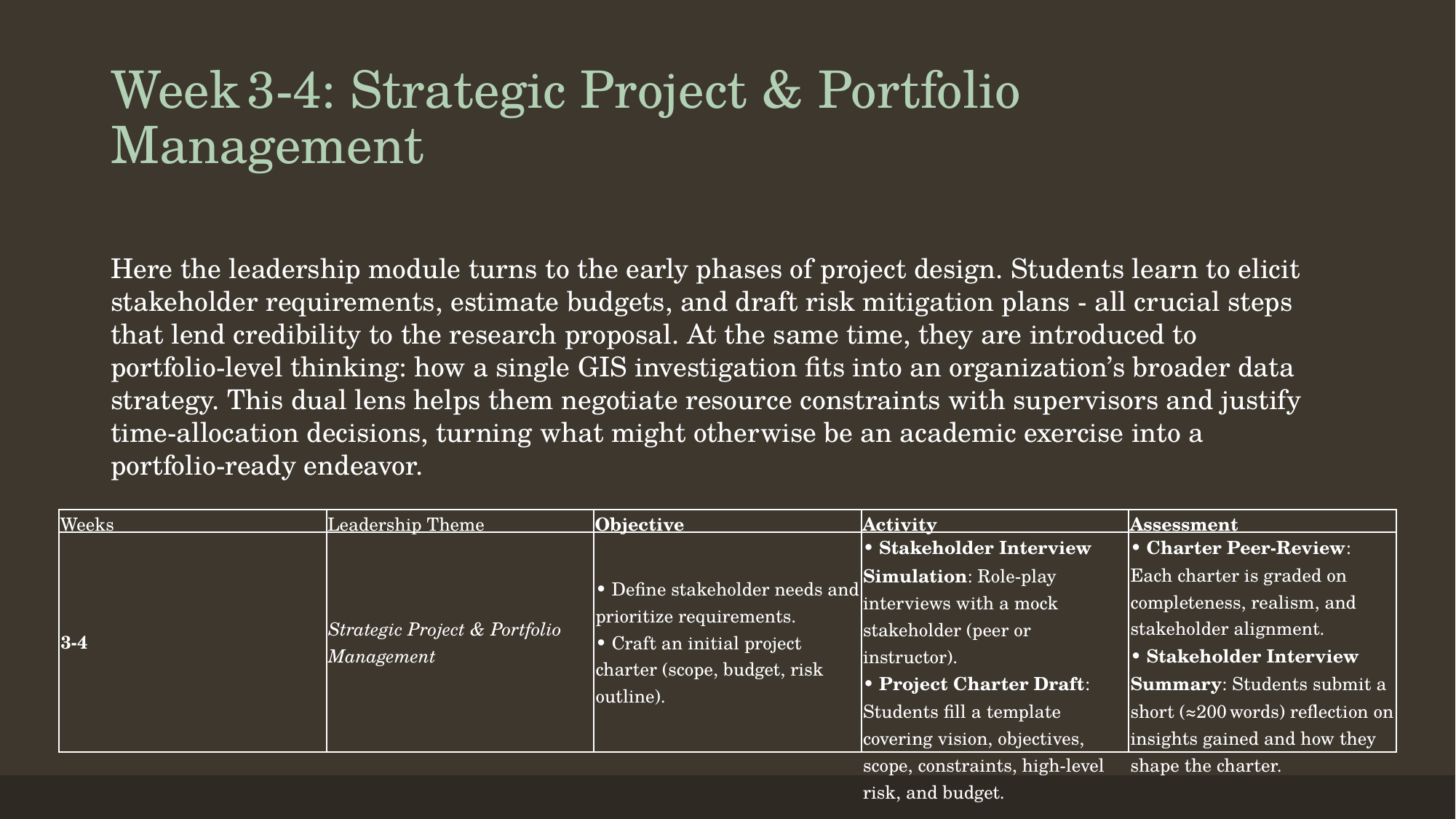

# Week 3‑4: Strategic Project & Portfolio Management
Here the leadership module turns to the early phases of project design. Students learn to elicit stakeholder requirements, estimate budgets, and draft risk mitigation plans - all crucial steps that lend credibility to the research proposal. At the same time, they are introduced to portfolio‑level thinking: how a single GIS investigation fits into an organization’s broader data strategy. This dual lens helps them negotiate resource constraints with supervisors and justify time‑allocation decisions, turning what might otherwise be an academic exercise into a portfolio‑ready endeavor.
| Weeks | Leadership Theme | Objective | Activity | Assessment |
| --- | --- | --- | --- | --- |
| 3‑4 | Strategic Project & Portfolio Management | • Define stakeholder needs and prioritize requirements. • Craft an initial project charter (scope, budget, risk outline). | • Stakeholder Interview Simulation: Role‑play interviews with a mock stakeholder (peer or instructor). • Project Charter Draft: Students fill a template covering vision, objectives, scope, constraints, high‑level risk, and budget. | • Charter Peer‑Review: Each charter is graded on completeness, realism, and stakeholder alignment. • Stakeholder Interview Summary: Students submit a short (≈200 words) reflection on insights gained and how they shape the charter. |